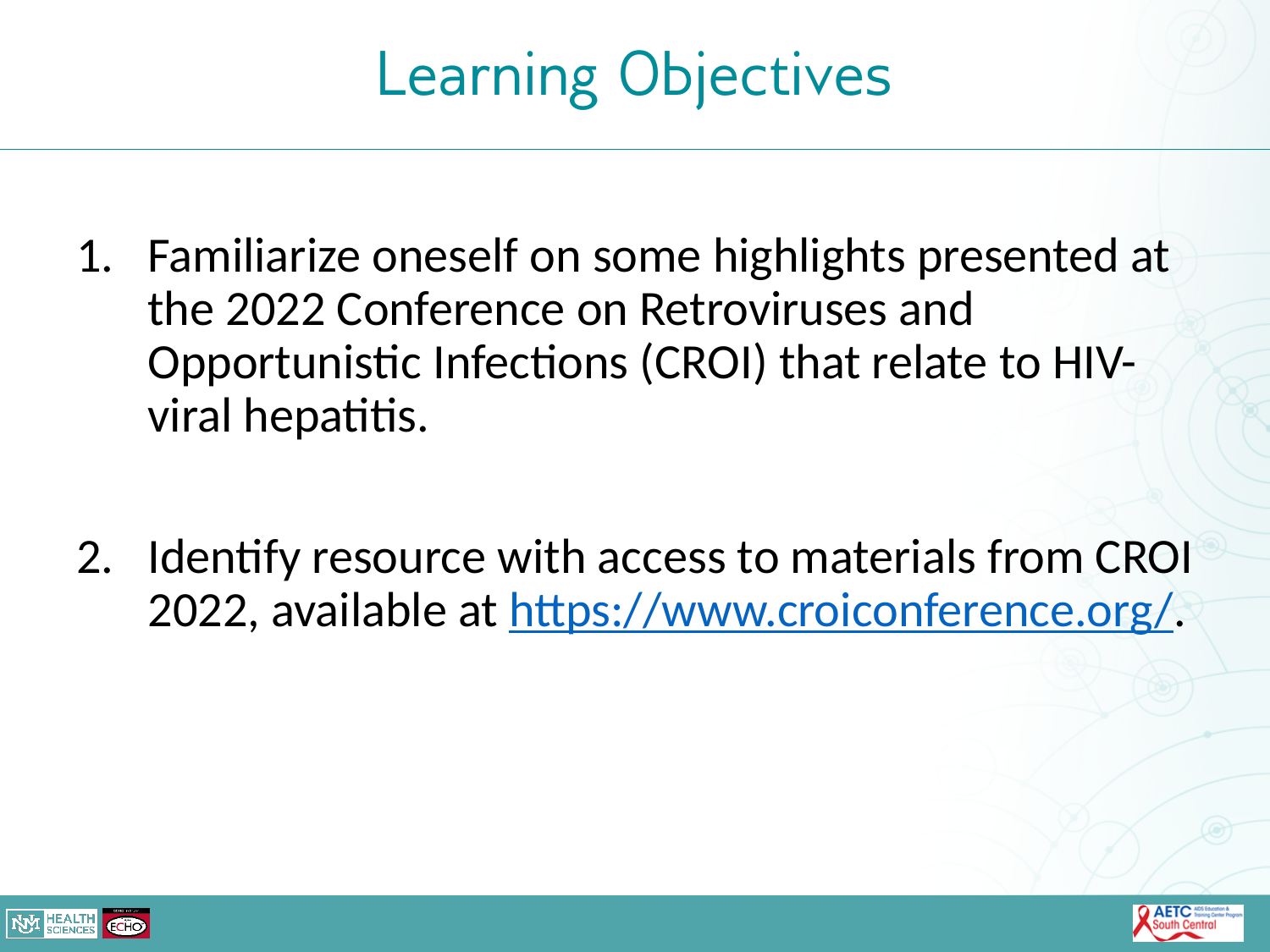

Learning Objectives
Familiarize oneself on some highlights presented at the 2022 Conference on Retroviruses and Opportunistic Infections (CROI) that relate to HIV-viral hepatitis.

Identify resource with access to materials from CROI 2022, available at https://www.croiconference.org/.